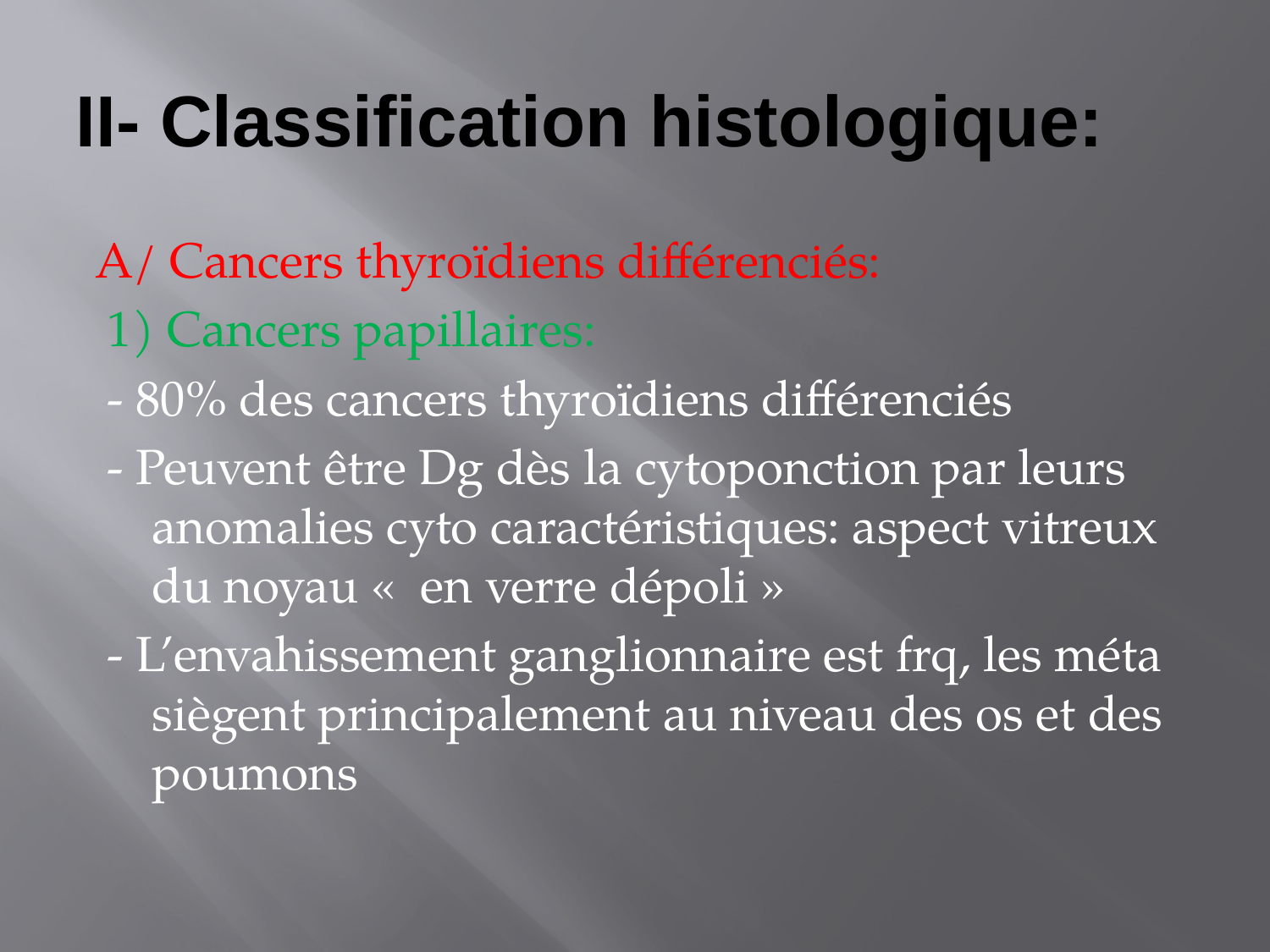

# II- Classification histologique:
A/ Cancers thyroïdiens différenciés:
 1) Cancers papillaires:
 - 80% des cancers thyroïdiens différenciés
 - Peuvent être Dg dès la cytoponction par leurs anomalies cyto caractéristiques: aspect vitreux du noyau «  en verre dépoli »
 - L’envahissement ganglionnaire est frq, les méta siègent principalement au niveau des os et des poumons